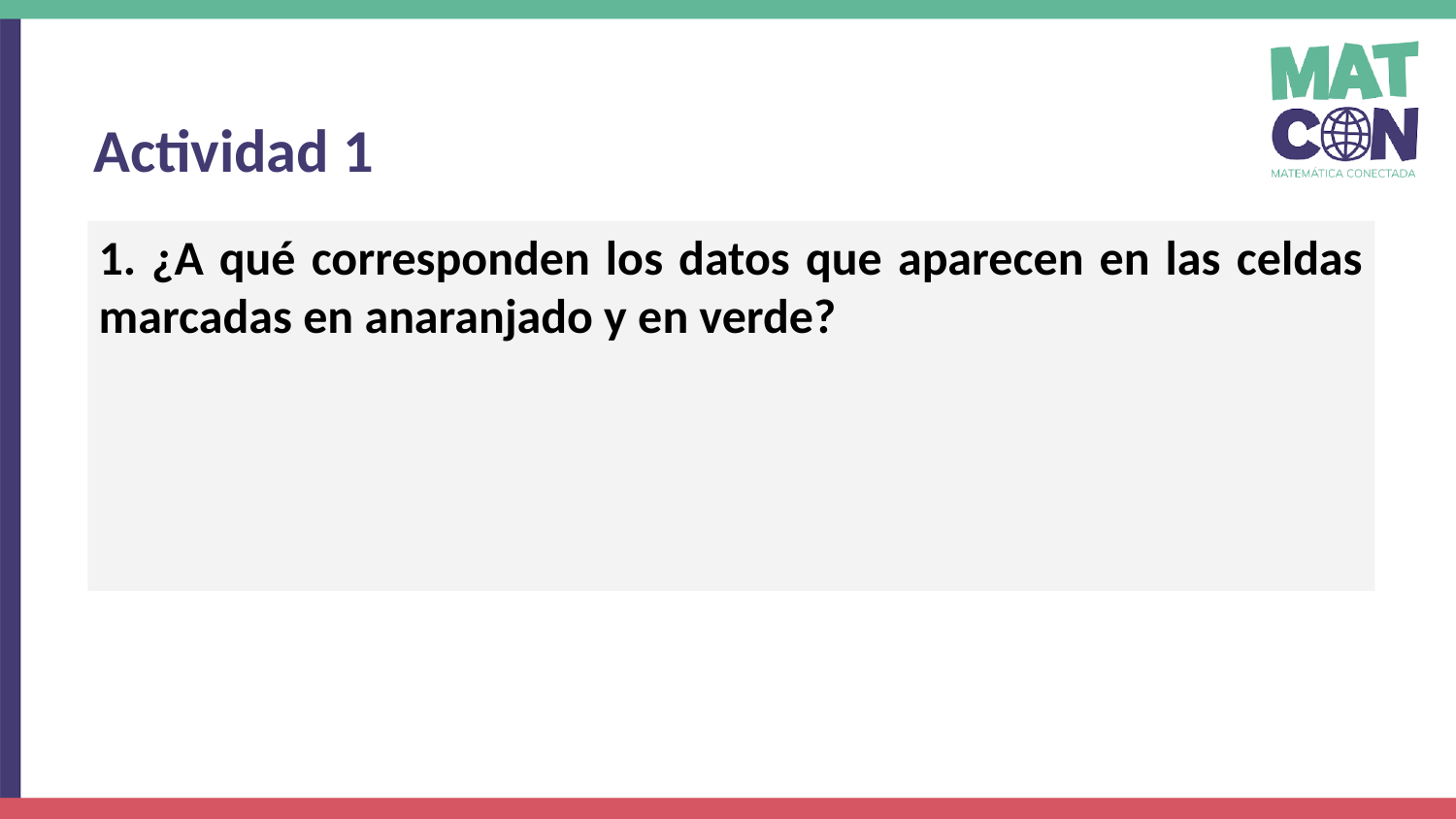

Actividad 1
1. ¿A qué corresponden los datos que aparecen en las celdas marcadas en anaranjado y en verde?